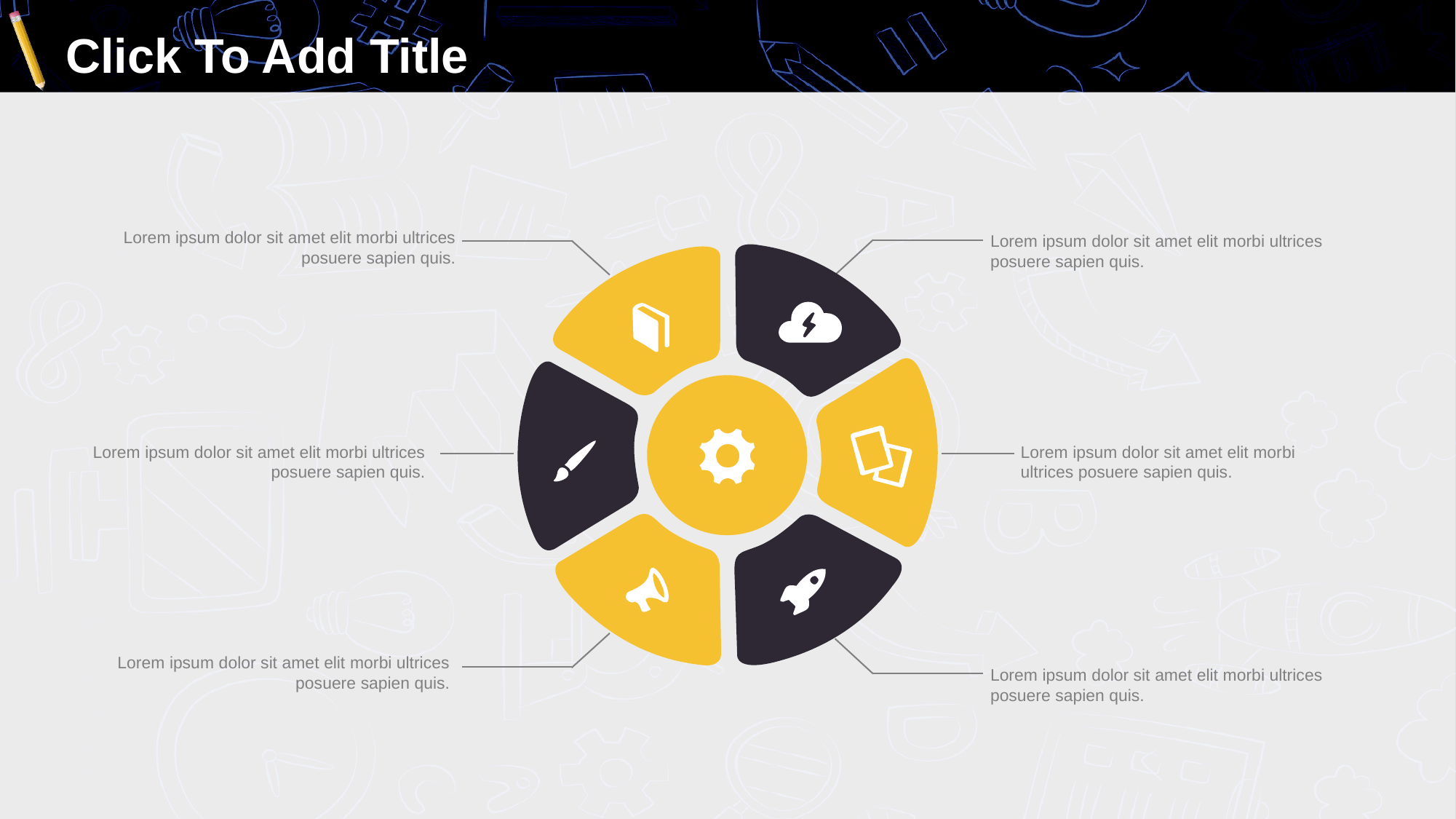

# Click To Add Title
Lorem ipsum dolor sit amet elit morbi ultrices posuere sapien quis.
Lorem ipsum dolor sit amet elit morbi ultrices posuere sapien quis.

Lorem ipsum dolor sit amet elit morbi ultrices posuere sapien quis.
Lorem ipsum dolor sit amet elit morbi ultrices posuere sapien quis.
Lorem ipsum dolor sit amet elit morbi ultrices posuere sapien quis.
Lorem ipsum dolor sit amet elit morbi ultrices posuere sapien quis.